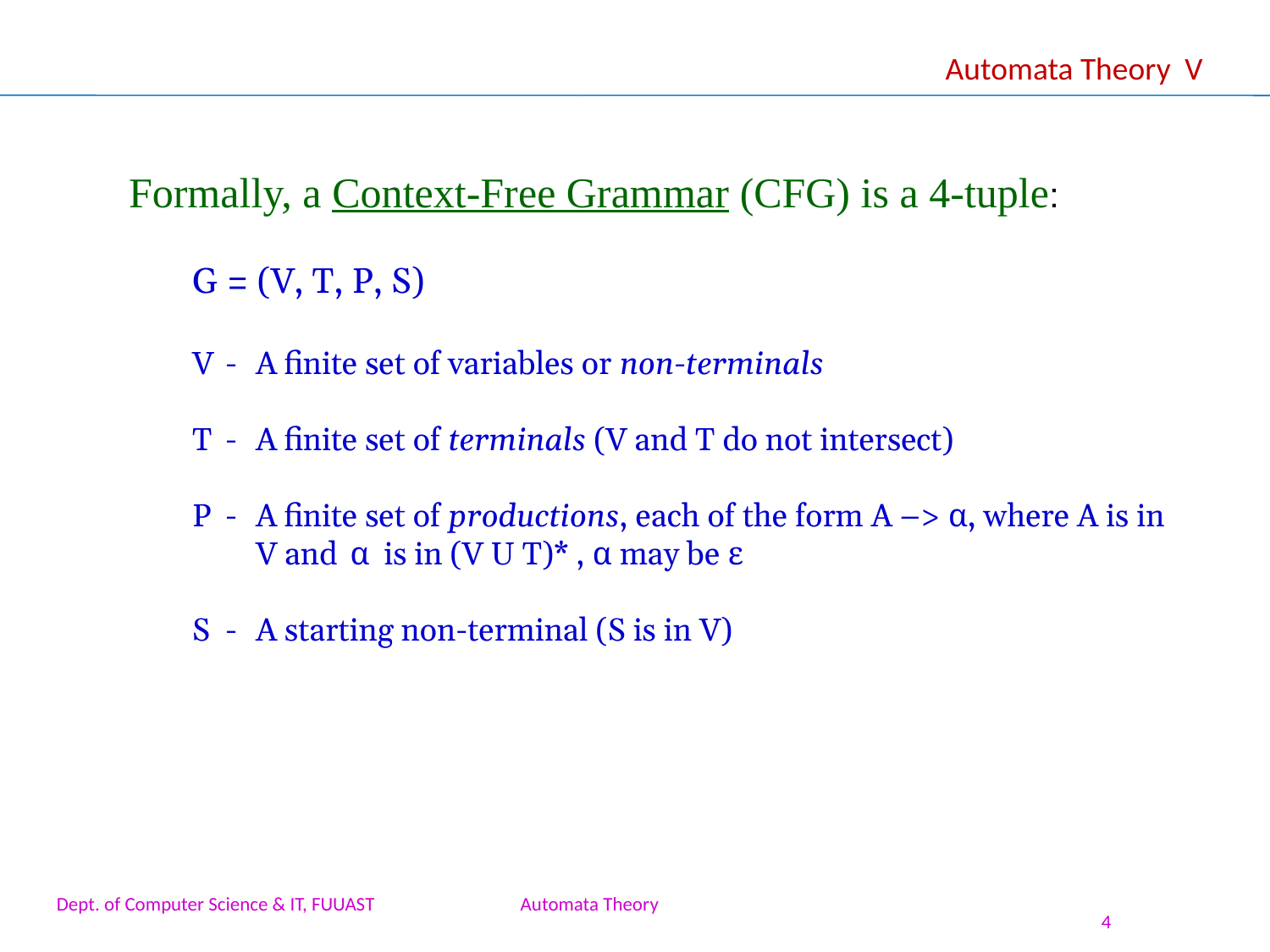

Automata Theory  V
Formally, a Context-Free Grammar (CFG) is a 4-tuple:

		G = (V, T, P, S)

		V	-	A finite set of variables or non-terminals

		T	-	A finite set of terminals (V and T do not intersect)

		P	-	A finite set of productions, each of the form A –> α, where A is in 				V and 	α	is in (V U T)* , α may be ε

		S	-	A starting non-terminal (S is in V)
Dept. of Computer Science & IT, FUUAST                                 Automata Theory
4